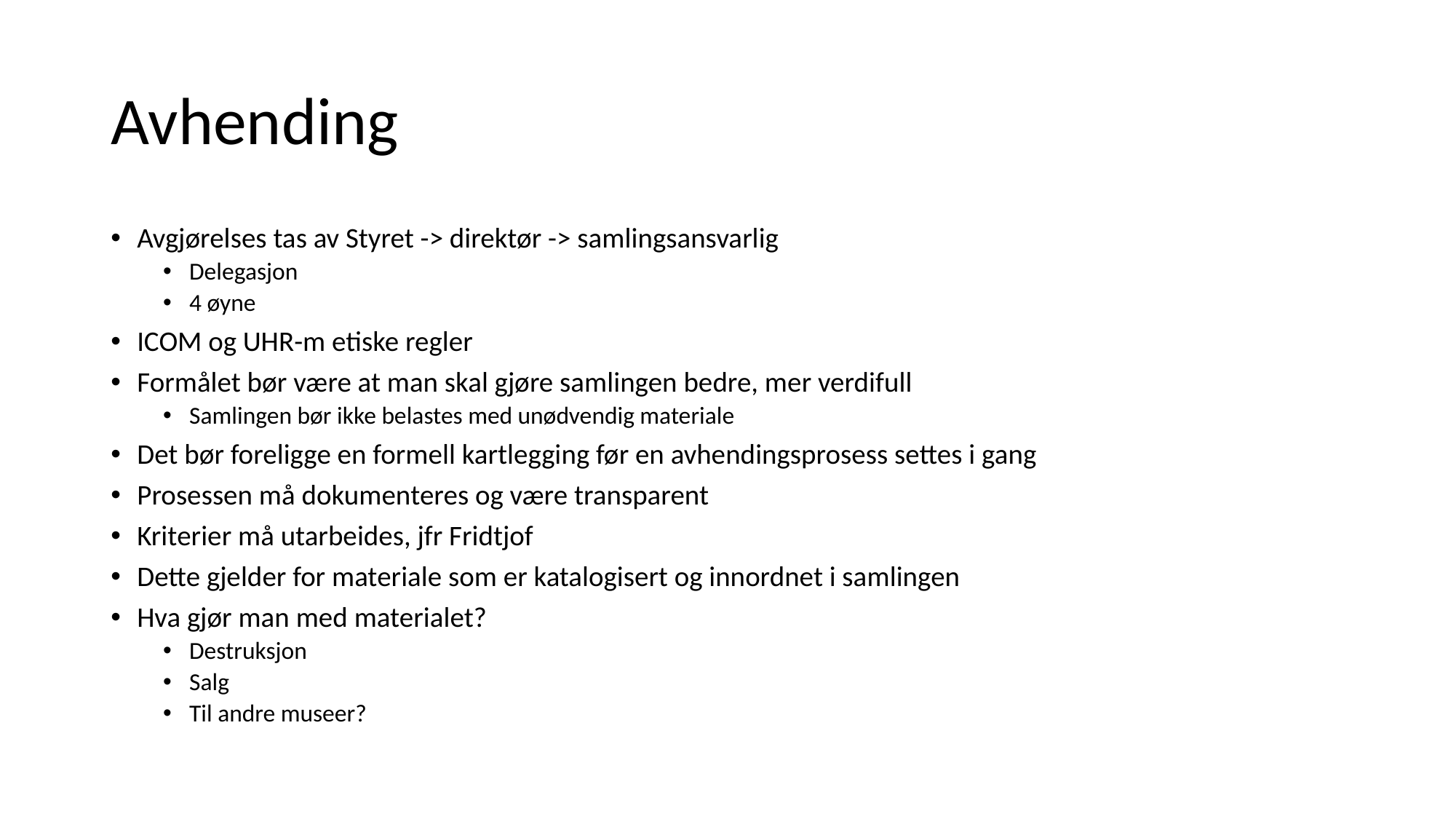

# Avhending
Avgjørelses tas av Styret -> direktør -> samlingsansvarlig
Delegasjon
4 øyne
ICOM og UHR-m etiske regler
Formålet bør være at man skal gjøre samlingen bedre, mer verdifull
Samlingen bør ikke belastes med unødvendig materiale
Det bør foreligge en formell kartlegging før en avhendingsprosess settes i gang
Prosessen må dokumenteres og være transparent
Kriterier må utarbeides, jfr Fridtjof
Dette gjelder for materiale som er katalogisert og innordnet i samlingen
Hva gjør man med materialet?
Destruksjon
Salg
Til andre museer?